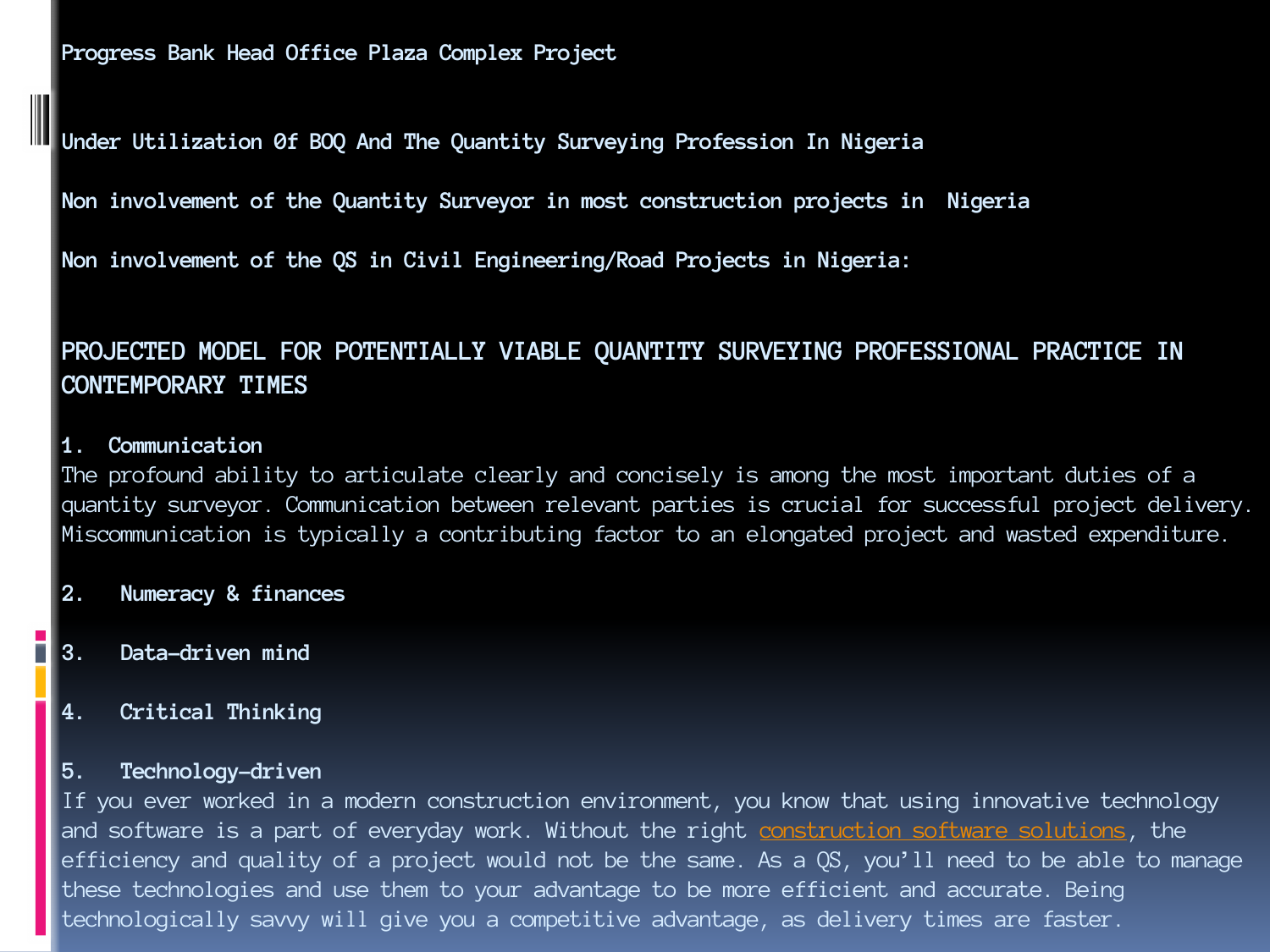

# Progress Bank Head Office Plaza Complex Project Under Utilization 0f BOQ And The Quantity Surveying Profession In Nigeria Non involvement of the Quantity Surveyor in most construction projects in  Nigeria Non involvement of the QS in Civil Engineering/Road Projects in Nigeria: PROJECTED MODEL FOR POTENTIALLY VIABLE QUANTITY SURVEYING PROFESSIONAL PRACTICE IN CONTEMPORARY TIMES 1.  Communication The profound ability to articulate clearly and concisely is among the most important duties of a quantity surveyor. Communication between relevant parties is crucial for successful project delivery. Miscommunication is typically a contributing factor to an elongated project and wasted expenditure. 2.   Numeracy & finances   3.   Data-driven mind 4.   Critical Thinking 5.   Technology-driven If you ever worked in a modern construction environment, you know that using innovative technology and software is a part of everyday work. Without the right construction software solutions, the efficiency and quality of a project would not be the same. As a QS, you’ll need to be able to manage these technologies and use them to your advantage to be more efficient and accurate. Being technologically savvy will give you a competitive advantage, as delivery times are faster.